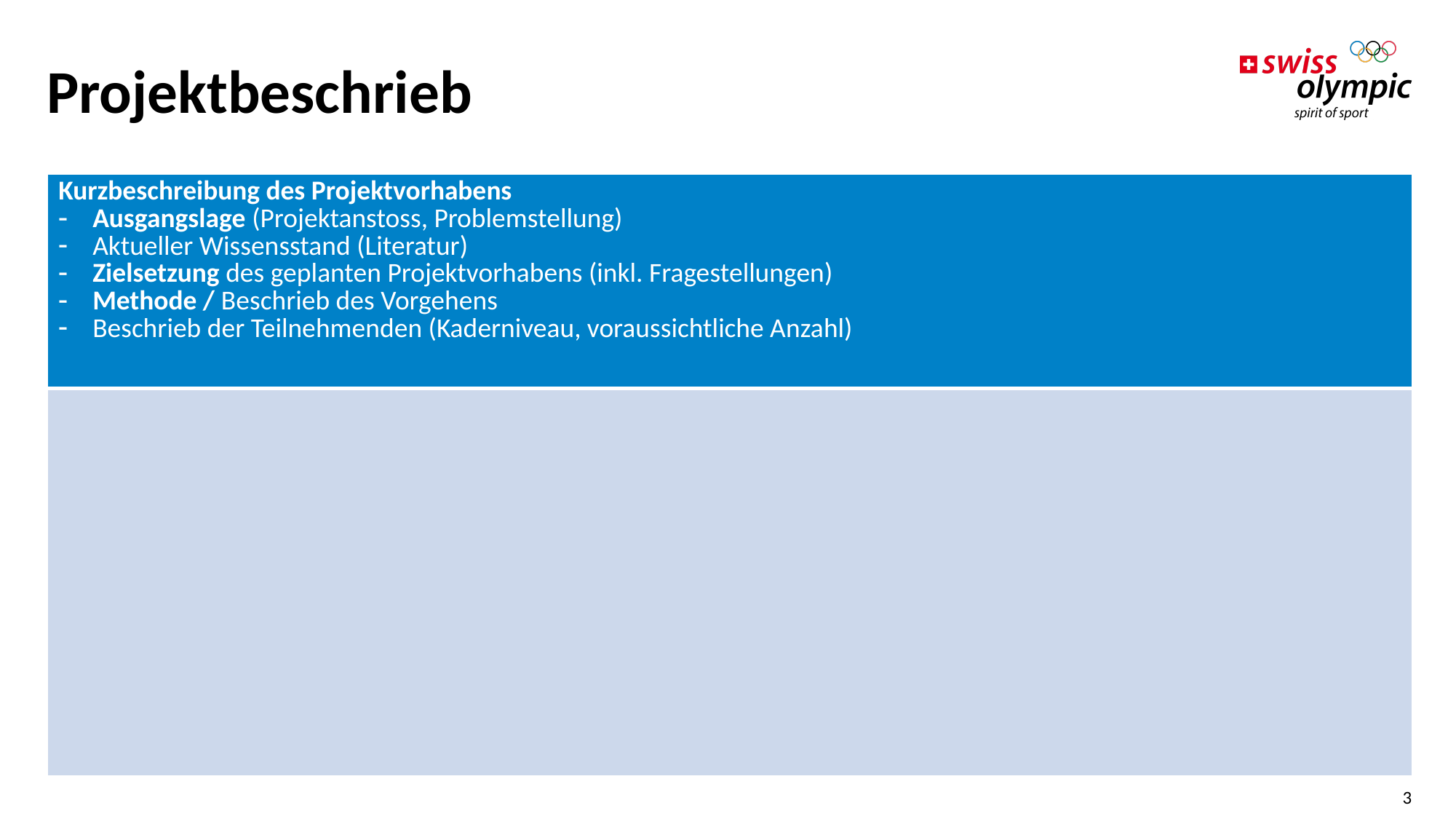

# Projektbeschrieb
| Kurzbeschreibung des Projektvorhabens Ausgangslage (Projektanstoss, Problemstellung) Aktueller Wissensstand (Literatur) Zielsetzung des geplanten Projektvorhabens (inkl. Fragestellungen) Methode / Beschrieb des Vorgehens Beschrieb der Teilnehmenden (Kaderniveau, voraussichtliche Anzahl) |
| --- |
|  |
3